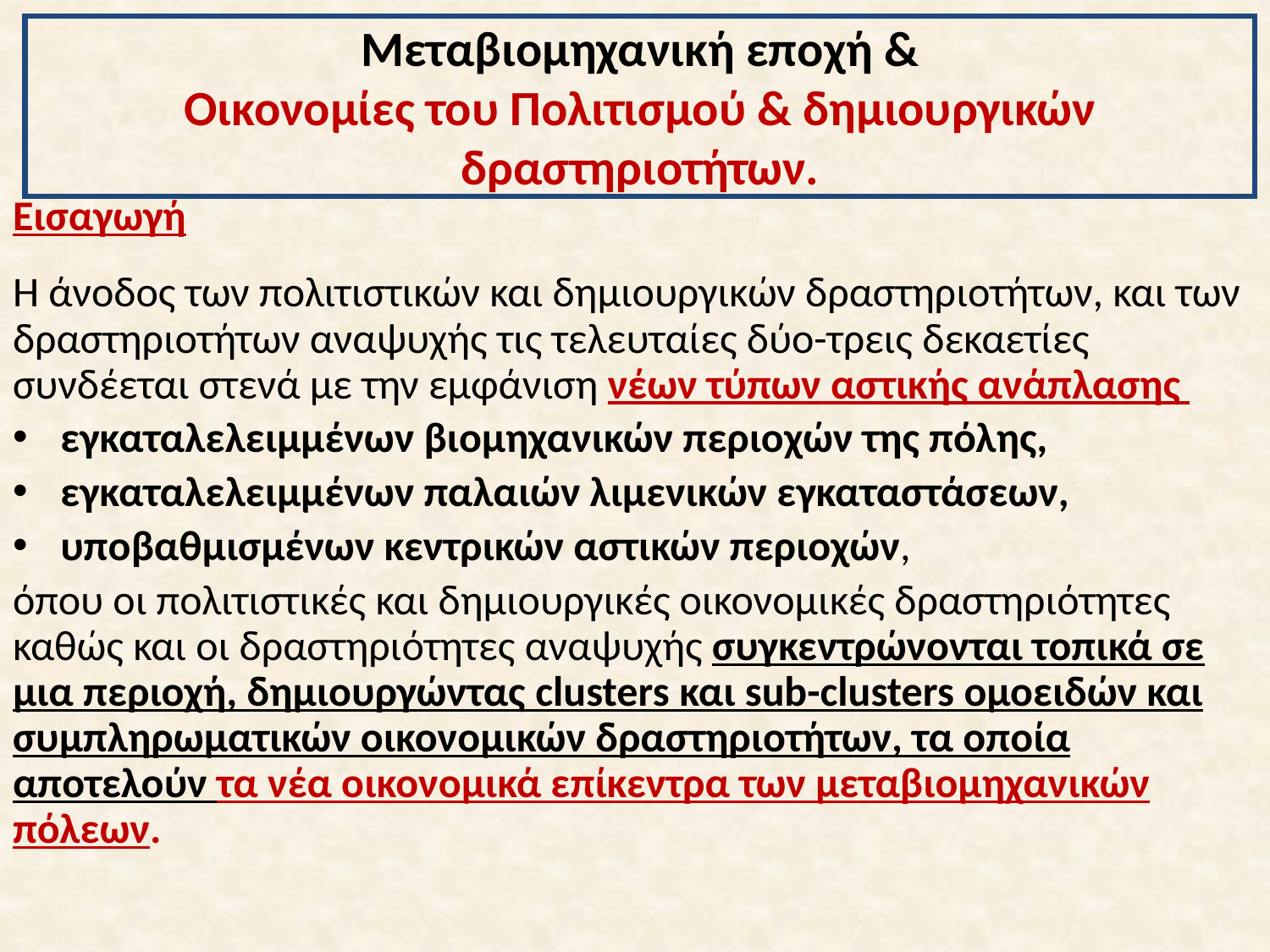

# Μεταβιομηχανική εποχή & Οικονομίες του Πολιτισμού & δημιουργικών δραστηριοτήτων.
Εισαγωγή

Η άνοδος των πολιτιστικών και δημιουργικών δραστηριοτήτων, και των δραστηριοτήτων αναψυχής τις τελευταίες δύο-τρεις δεκαετίες συνδέεται στενά με την εμφάνιση νέων τύπων αστικής ανάπλασης
εγκαταλελειμμένων βιομηχανικών περιοχών της πόλης,
εγκαταλελειμμένων παλαιών λιμενικών εγκαταστάσεων,
υποβαθμισμένων κεντρικών αστικών περιοχών,
όπου οι πολιτιστικές και δημιουργικές οικονομικές δραστηριότητες καθώς και οι δραστηριότητες αναψυχής συγκεντρώνονται τοπικά σε μια περιοχή, δημιουργώντας clusters και sub-clusters ομοειδών και συμπληρωματικών οικονομικών δραστηριοτήτων, τα οποία αποτελούν τα νέα οικονομικά επίκεντρα των μεταβιομηχανικών πόλεων.